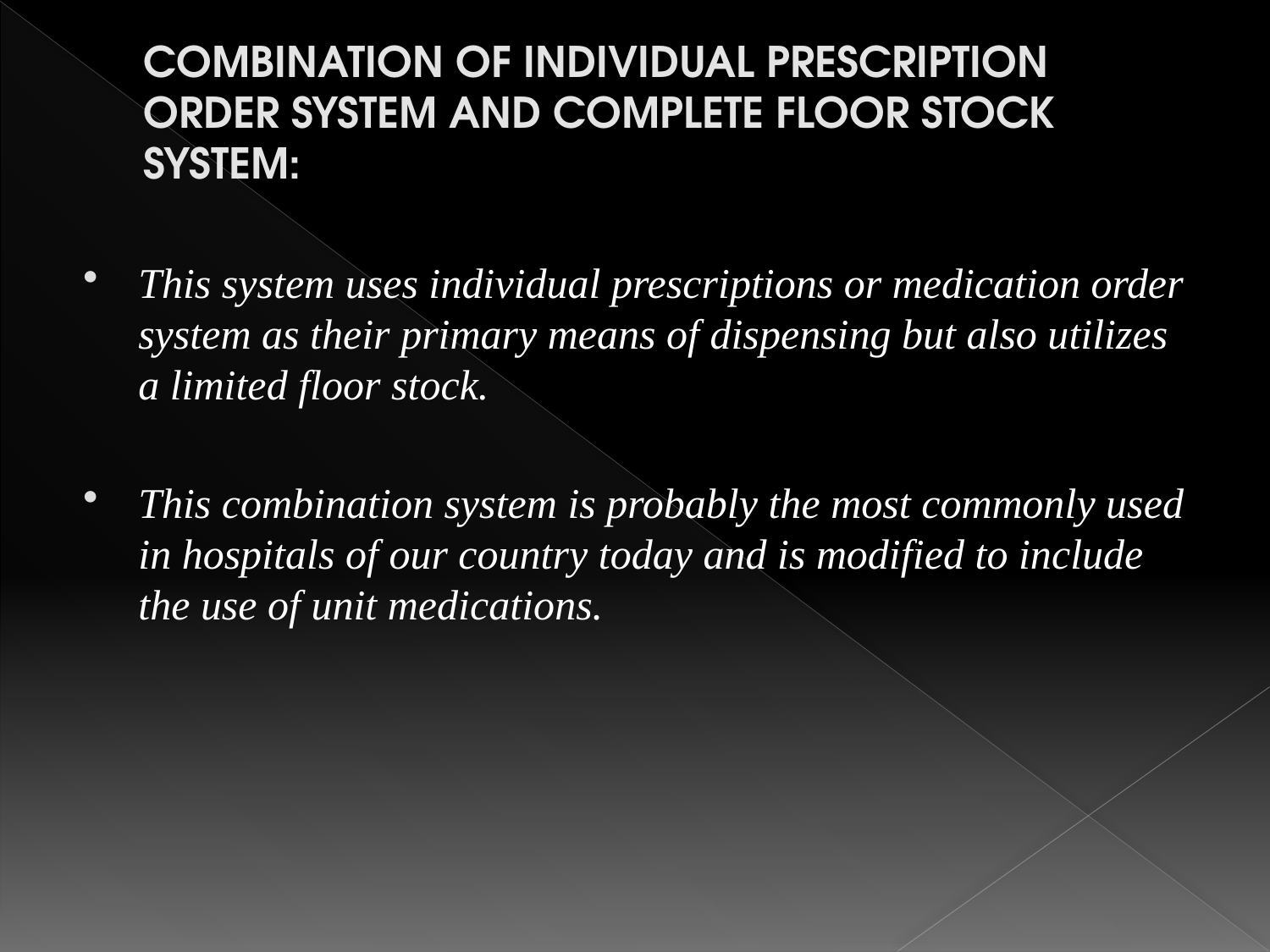

# COMBINATION OF INDIVIDUAL PRESCRIPTION ORDER SYSTEM AND COMPLETE FLOOR STOCK SYSTEM:

This system uses individual prescriptions or medication order system as their primary means of dispensing but also utilizes a limited floor stock.

This combination system is probably the most commonly used in hospitals of our country today and is modified to include the use of unit medications.